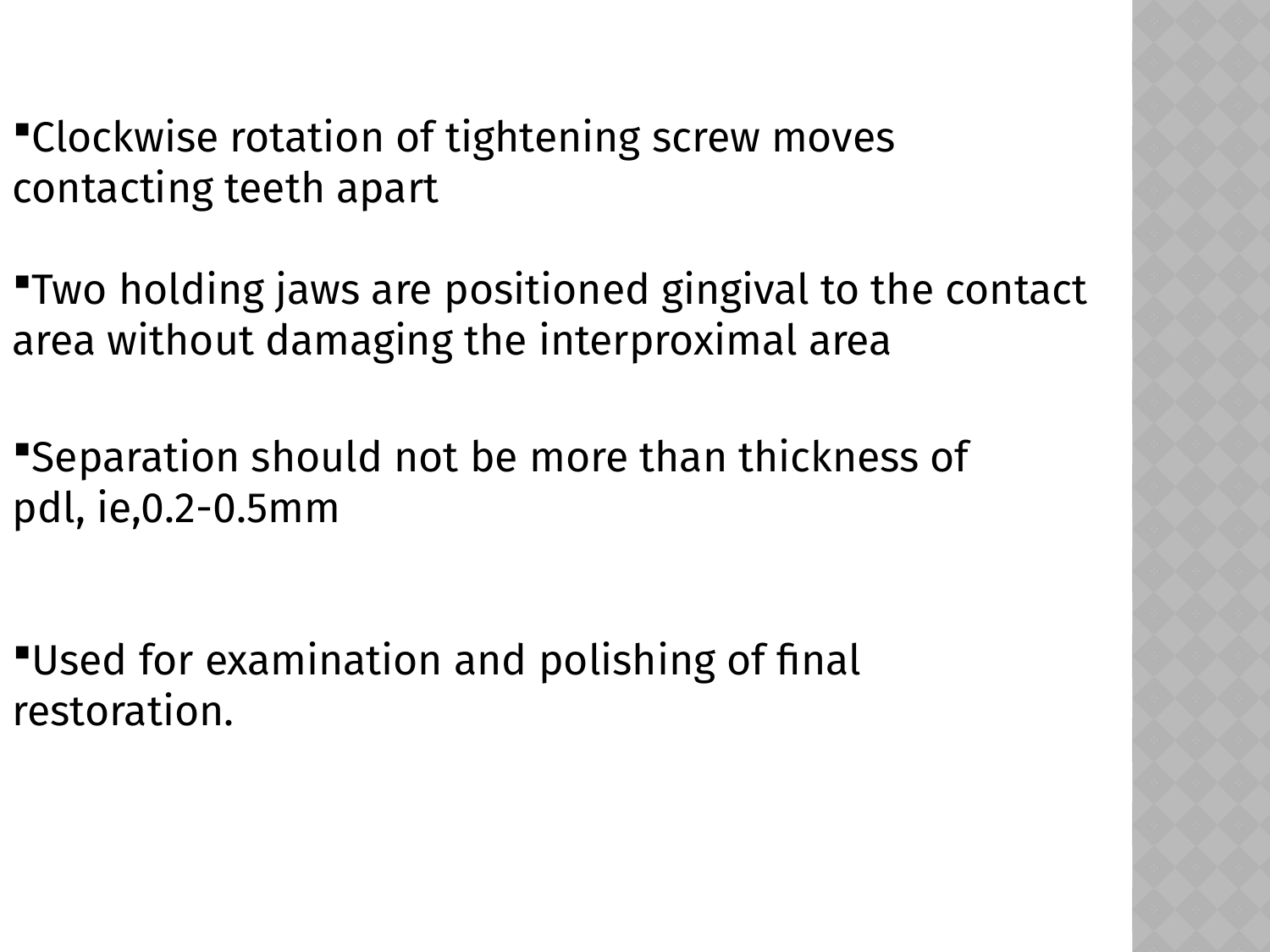

Clockwise rotation of tightening screw moves contacting teeth apart

Two holding jaws are positioned gingival to the contact area without damaging the interproximal area
Separation should not be more than thickness of pdl, ie,0.2-0.5mm

Used for examination and polishing of final restoration.